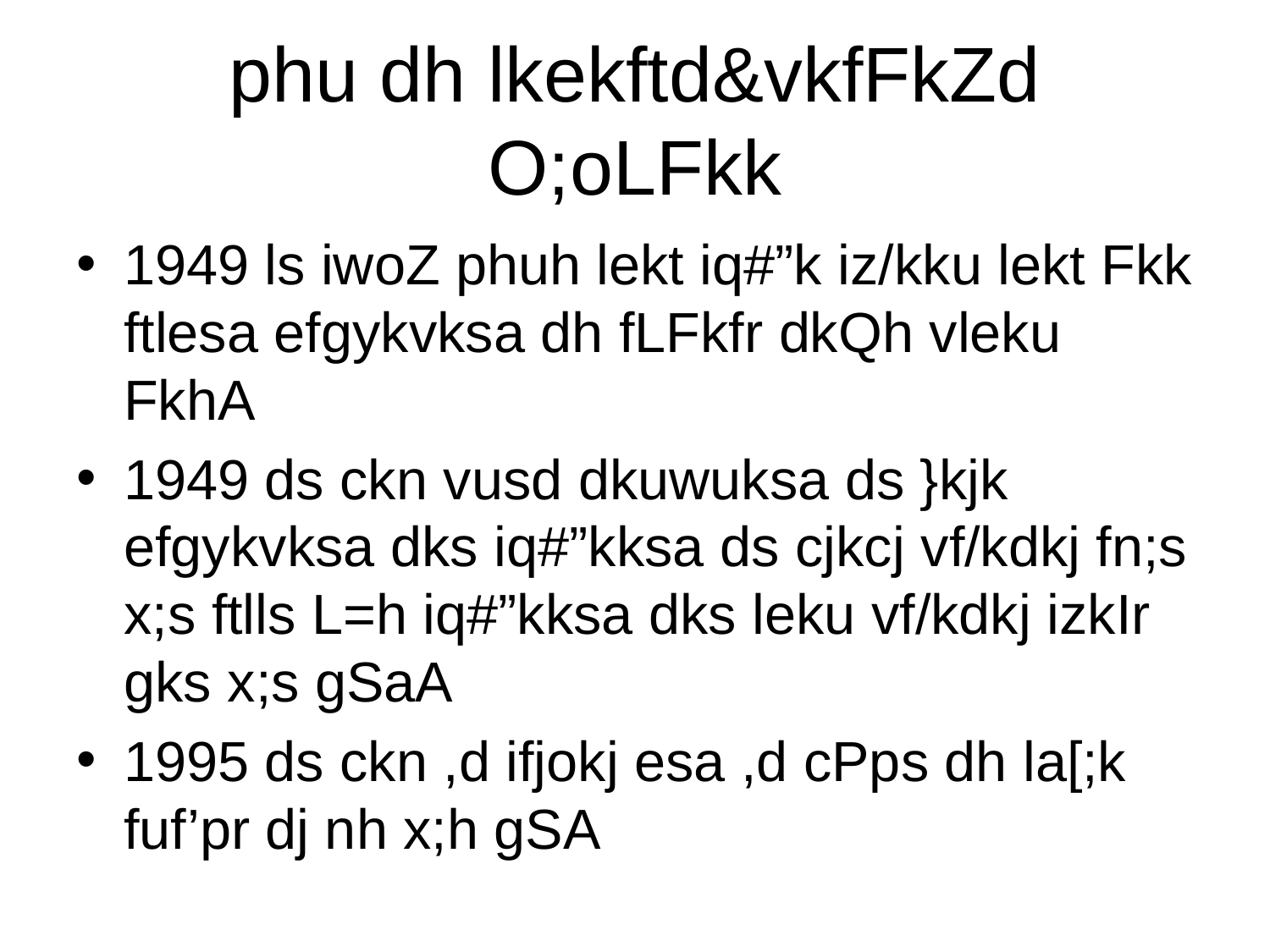

# phu dh lkekftd&vkfFkZd O;oLFkk
1949 ls iwoZ phuh lekt iq#”k iz/kku lekt Fkk ftlesa efgykvksa dh fLFkfr dkQh vleku FkhA
1949 ds ckn vusd dkuwuksa ds }kjk efgykvksa dks iq#”kksa ds cjkcj vf/kdkj fn;s x;s ftlls L=h iq#”kksa dks leku vf/kdkj izkIr gks x;s gSaA
1995 ds ckn ,d ifjokj esa ,d cPps dh la[;k fuf’pr dj nh x;h gSA